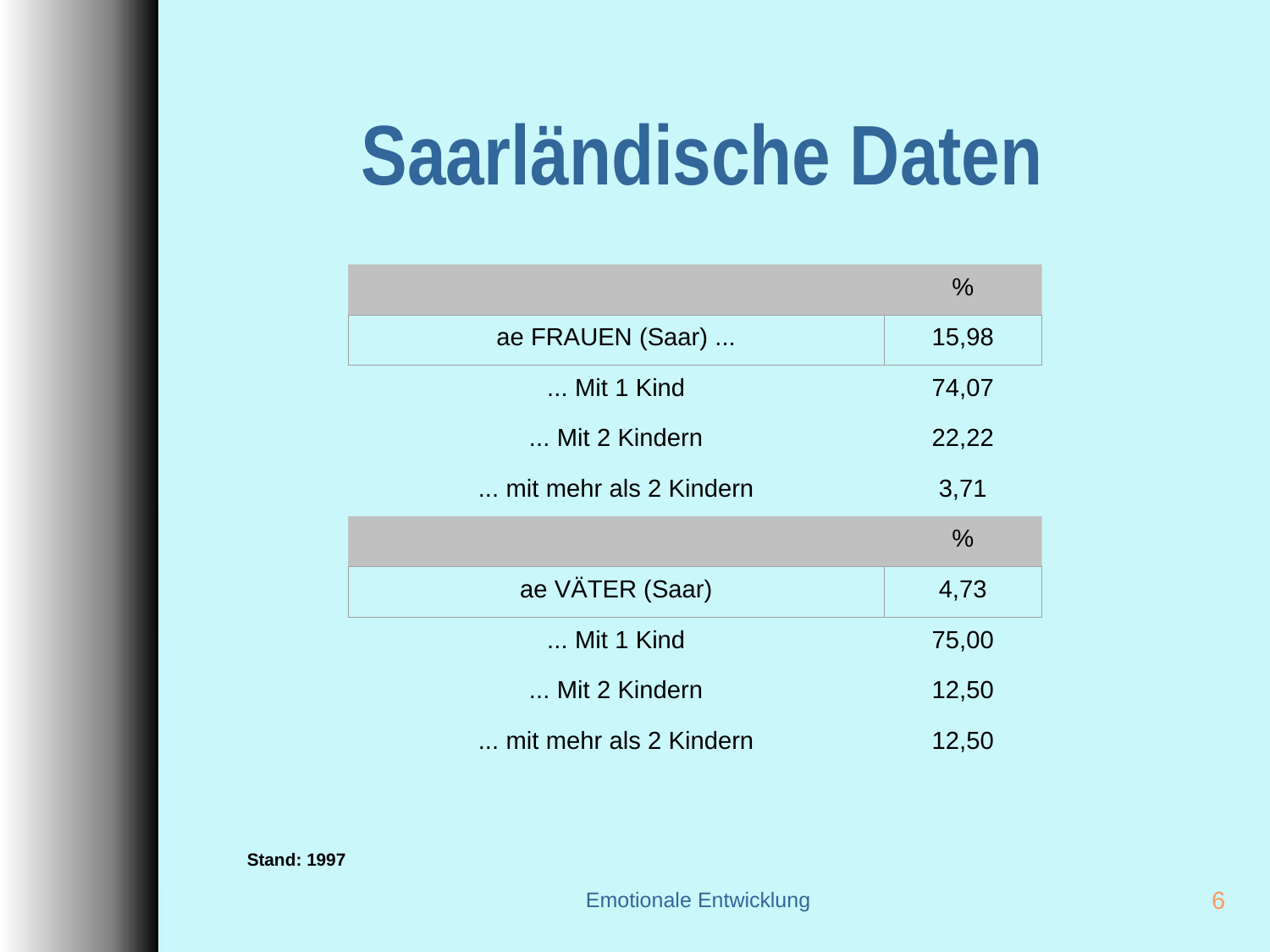

# Saarländische Daten

%

ae FRAUEN (Saar) ...

15,98

... Mit 1 Kind

74,07

... Mit 2 Kindern

22,22

... mit mehr als 2 Kindern

3,71

%

ae VÄTER (Saar)

4,73

... Mit 1 Kind

75,00

... Mit 2 Kindern

12,50

... mit mehr als 2 Kindern

12,50

Stand: 1997
Emotionale Entwicklung
6